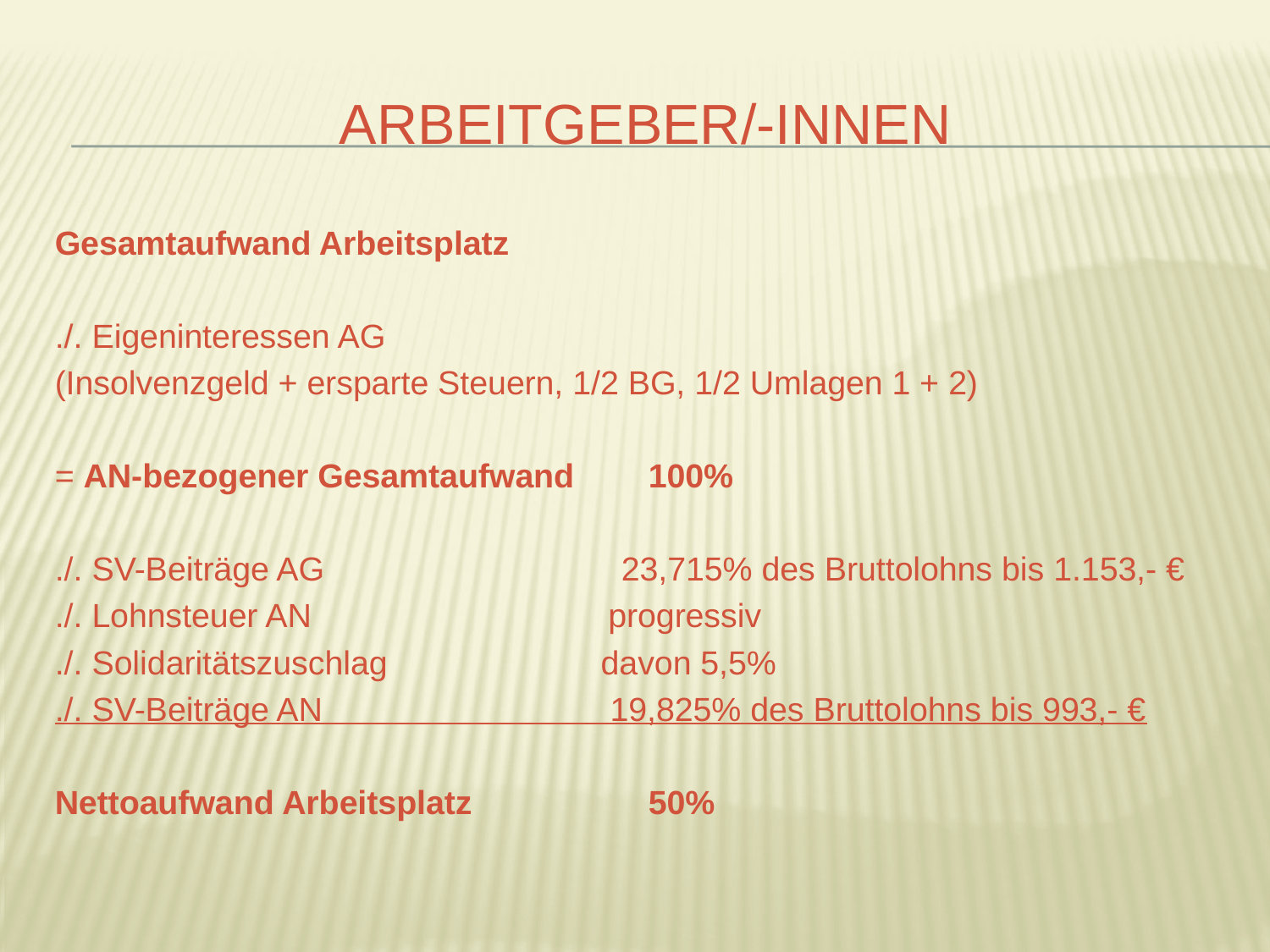

# Arbeitgeber/-Innen
Gesamtaufwand Arbeitsplatz

./. Eigeninteressen AG
(Insolvenzgeld + ersparte Steuern, 1/2 BG, 1/2 Umlagen 1 + 2)

= AN-bezogener Gesamtaufwand        100%

./. SV-Beiträge AG                                23,715% des Bruttolohns bis 1.153,- €
./. Lohnsteuer AN                                progressiv
./. Solidaritätszuschlag                       davon 5,5%
./. SV-Beiträge AN                               19,825% des Bruttolohns bis 993,- €

Nettoaufwand Arbeitsplatz                   50%